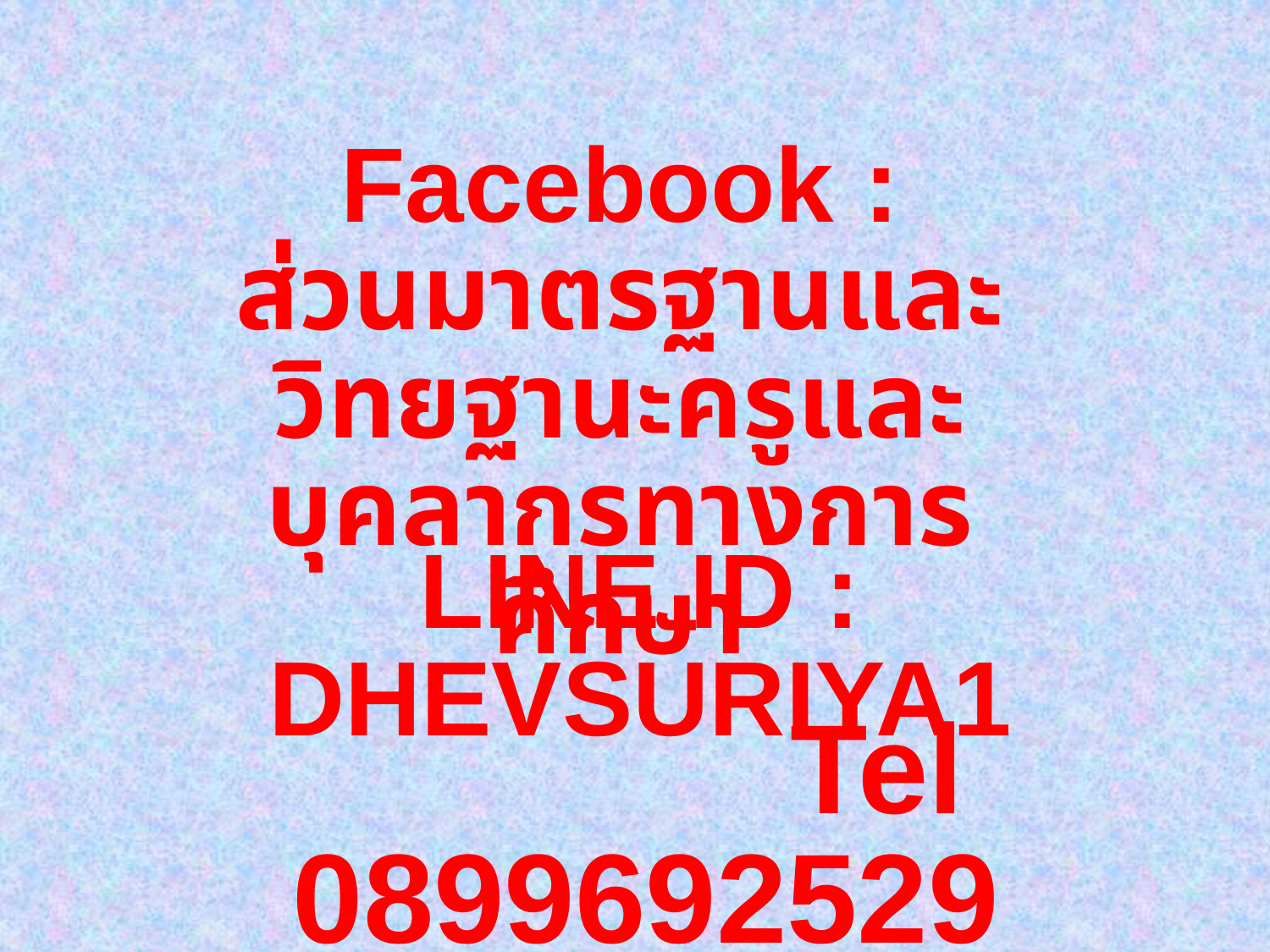

Facebook :
ส่วนมาตรฐานและวิทยฐานะครูและบุคลากรทางการศึกษา
LINE ID : DHEVSURIYA1
Tel  0899692529